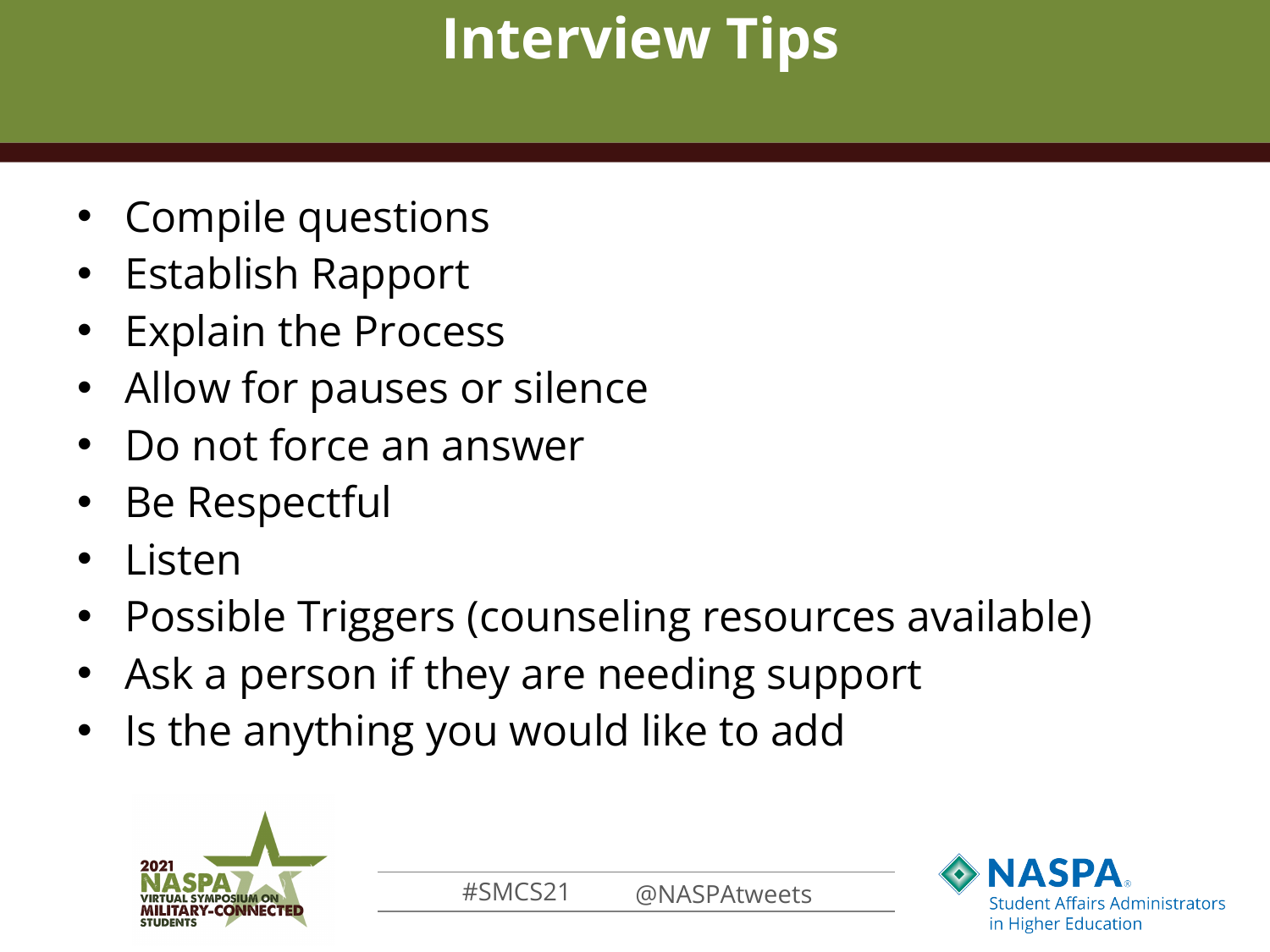

# Interview Tips
Compile questions
Establish Rapport
Explain the Process
Allow for pauses or silence
Do not force an answer
Be Respectful
Listen
Possible Triggers (counseling resources available)
Ask a person if they are needing support
Is the anything you would like to add